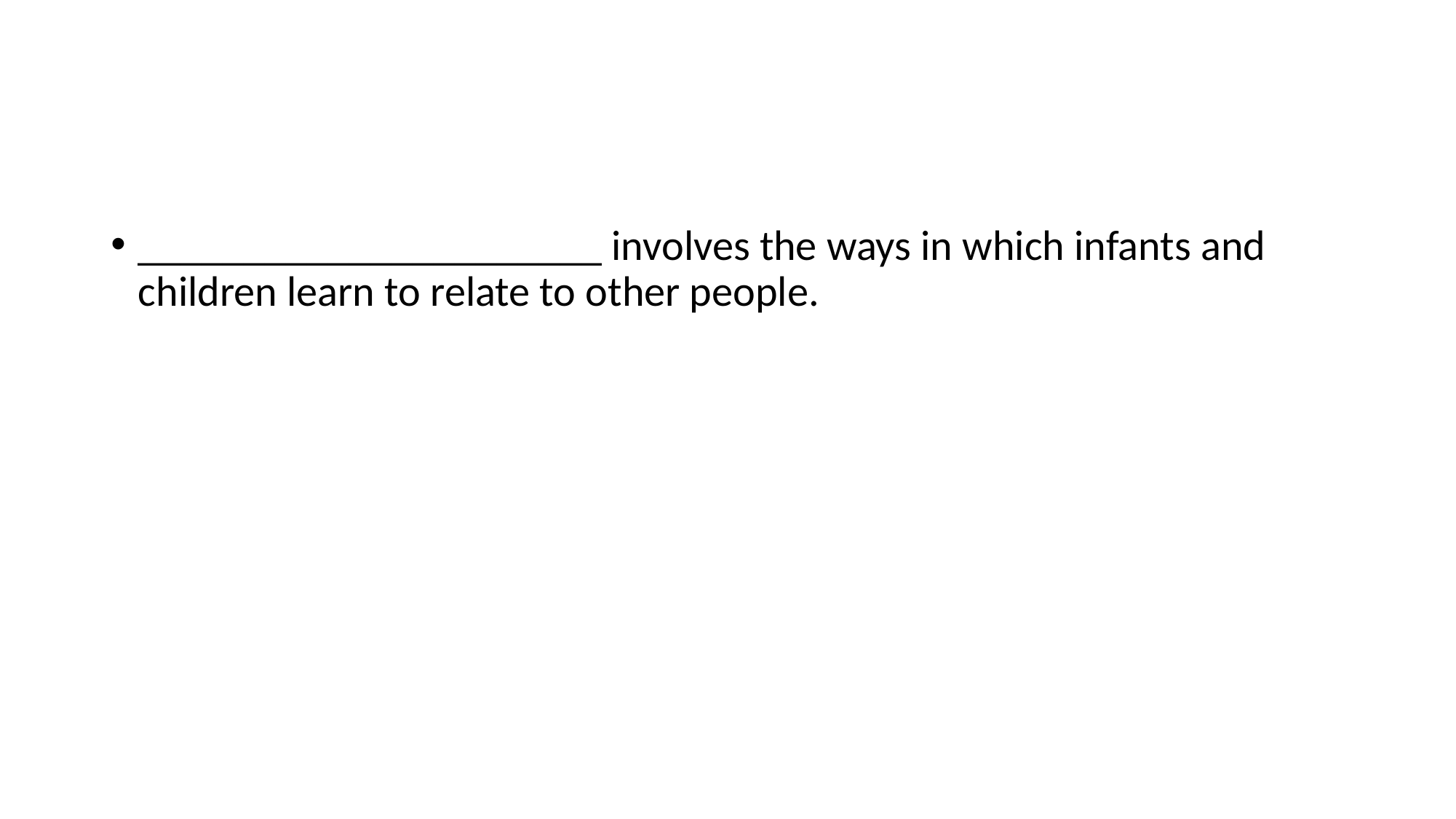

#
______________________ involves the ways in which infants and children learn to relate to other people.